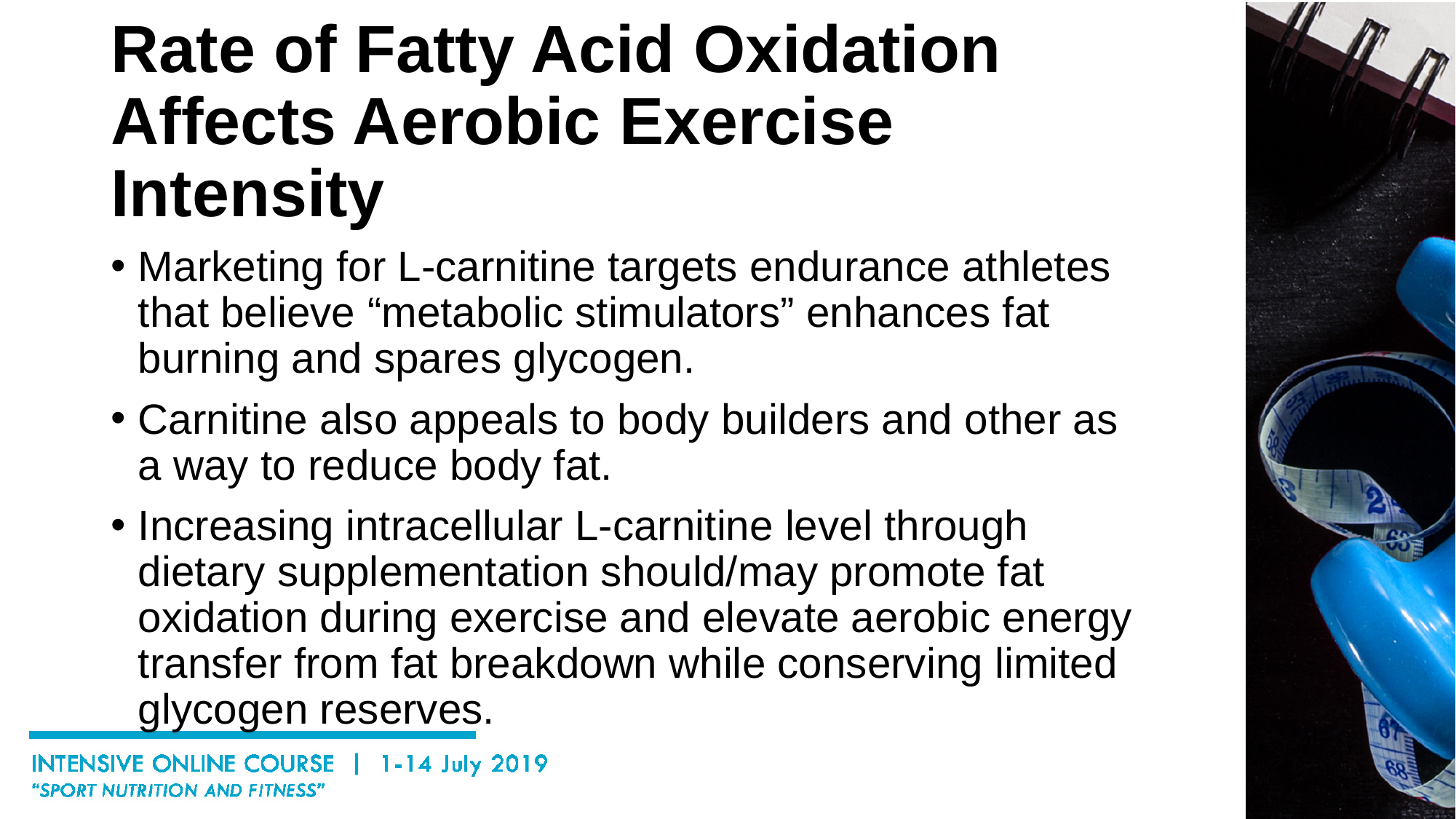

# Rate of Fatty Acid Oxidation Affects Aerobic Exercise Intensity
Marketing for L-carnitine targets endurance athletes that believe “metabolic stimulators” enhances fat burning and spares glycogen.
Carnitine also appeals to body builders and other as a way to reduce body fat.
Increasing intracellular L-carnitine level through dietary supplementation should/may promote fat oxidation during exercise and elevate aerobic energy transfer from fat breakdown while conserving limited glycogen reserves.